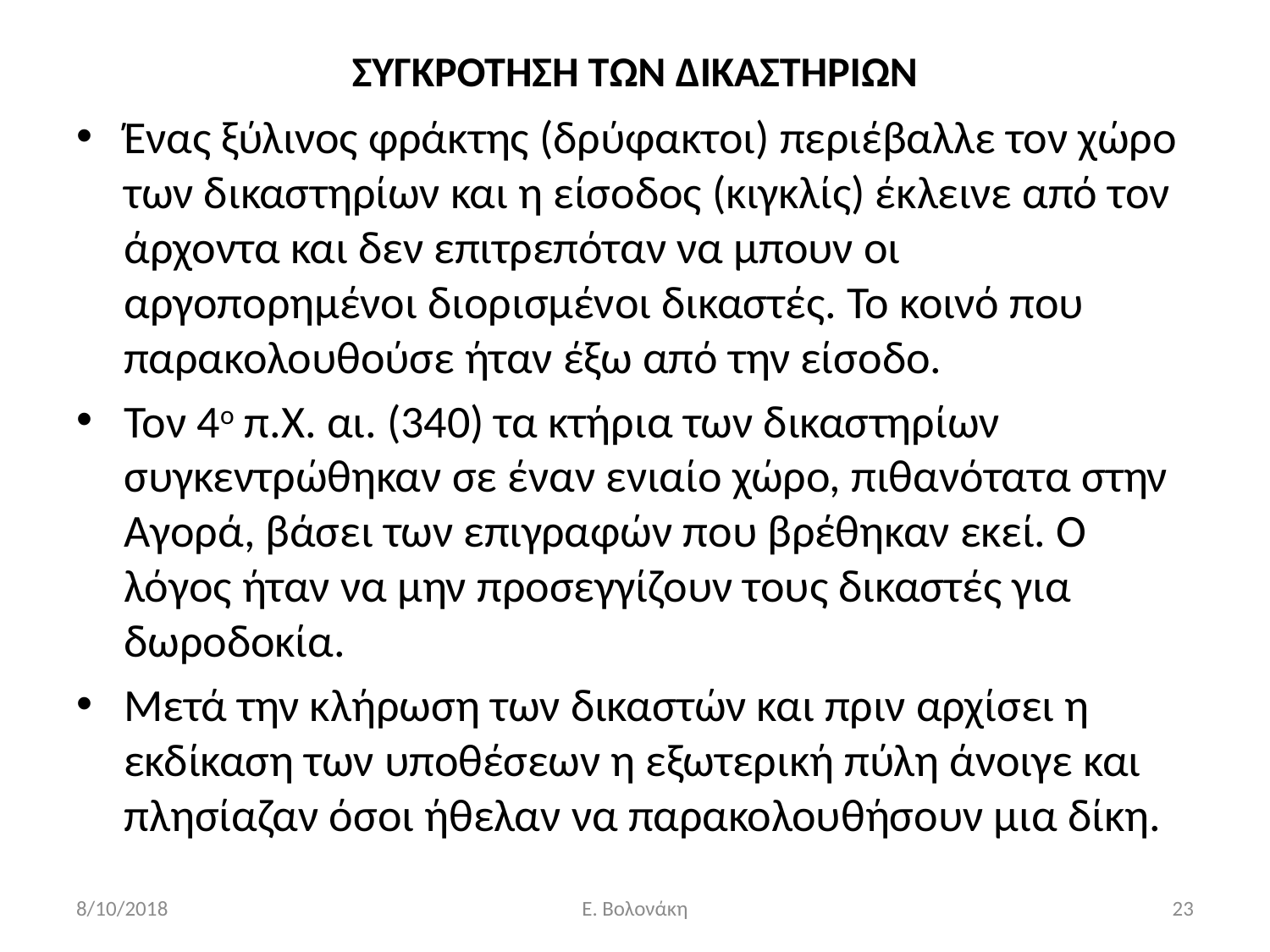

# ΣΥΓΚΡΟΤΗΣΗ ΤΩΝ ΔΙΚΑΣΤΗΡΙΩΝ
Ένας ξύλινος φράκτης (δρύφακτοι) περιέβαλλε τον χώρο των δικαστηρίων και η είσοδος (κιγκλίς) έκλεινε από τον άρχοντα και δεν επιτρεπόταν να μπουν οι αργοπορημένοι διορισμένοι δικαστές. Το κοινό που παρακολουθούσε ήταν έξω από την είσοδο.
Τον 4ο π.Χ. αι. (340) τα κτήρια των δικαστηρίων συγκεντρώθηκαν σε έναν ενιαίο χώρο, πιθανότατα στην Αγορά, βάσει των επιγραφών που βρέθηκαν εκεί. Ο λόγος ήταν να μην προσεγγίζουν τους δικαστές για δωροδοκία.
Μετά την κλήρωση των δικαστών και πριν αρχίσει η εκδίκαση των υποθέσεων η εξωτερική πύλη άνοιγε και πλησίαζαν όσοι ήθελαν να παρακολουθήσουν μια δίκη.
8/10/2018
Ε. Βολονάκη
23